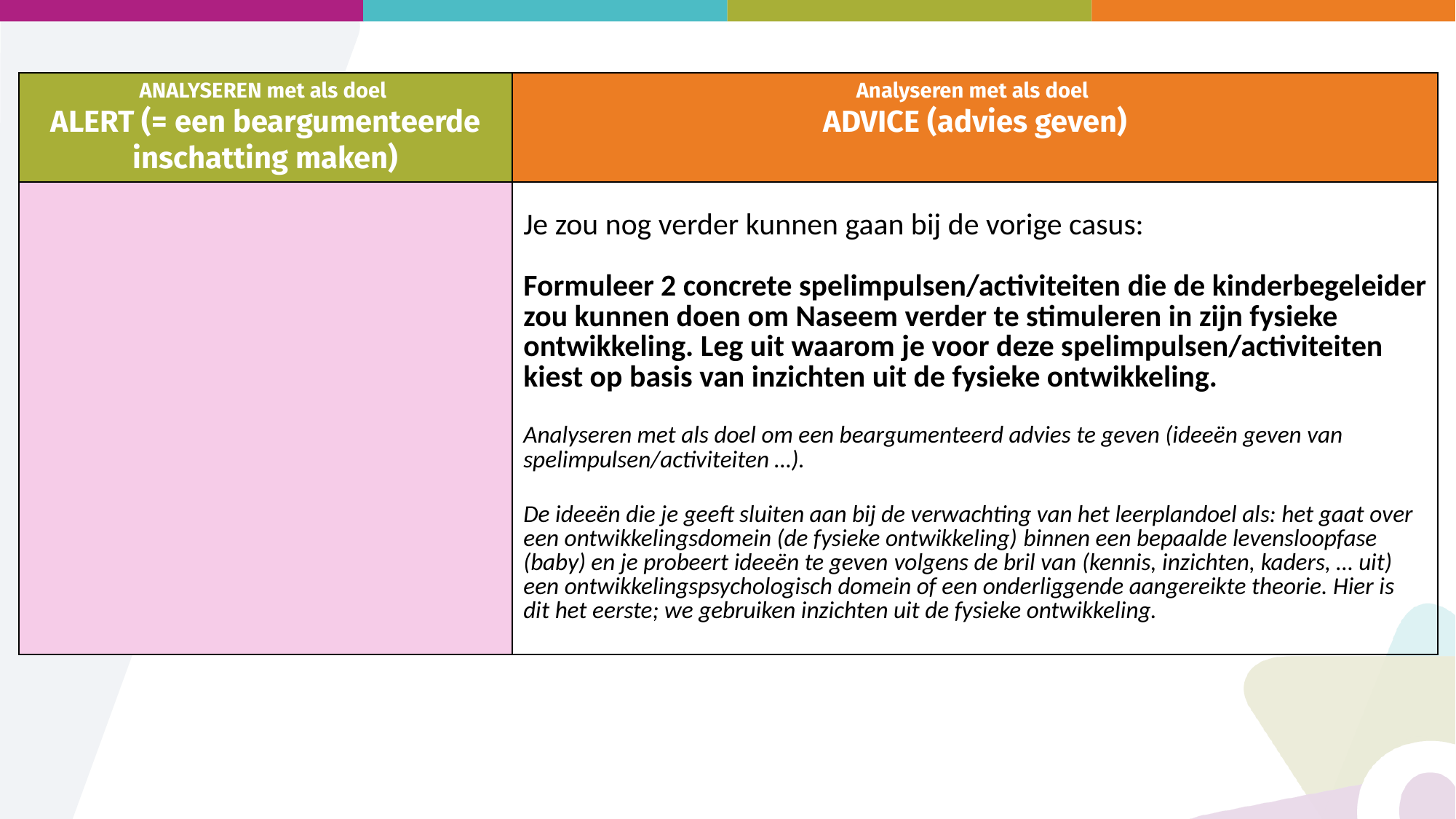

| ANALYSEREN met als doel ALERT (= een beargumenteerde inschatting maken) | Analyseren met als doel ADVICE (advies geven) |
| --- | --- |
|  | Je zou nog verder kunnen gaan bij de vorige casus: Formuleer 2 concrete spelimpulsen/activiteiten die de kinderbegeleider zou kunnen doen om Naseem verder te stimuleren in zijn fysieke ontwikkeling. Leg uit waarom je voor deze spelimpulsen/activiteiten kiest op basis van inzichten uit de fysieke ontwikkeling. Analyseren met als doel om een beargumenteerd advies te geven (ideeën geven van spelimpulsen/activiteiten …). De ideeën die je geeft sluiten aan bij de verwachting van het leerplandoel als: het gaat over een ontwikkelingsdomein (de fysieke ontwikkeling) binnen een bepaalde levensloopfase (baby) en je probeert ideeën te geven volgens de bril van (kennis, inzichten, kaders, … uit) een ontwikkelingspsychologisch domein of een onderliggende aangereikte theorie. Hier is dit het eerste; we gebruiken inzichten uit de fysieke ontwikkeling. |